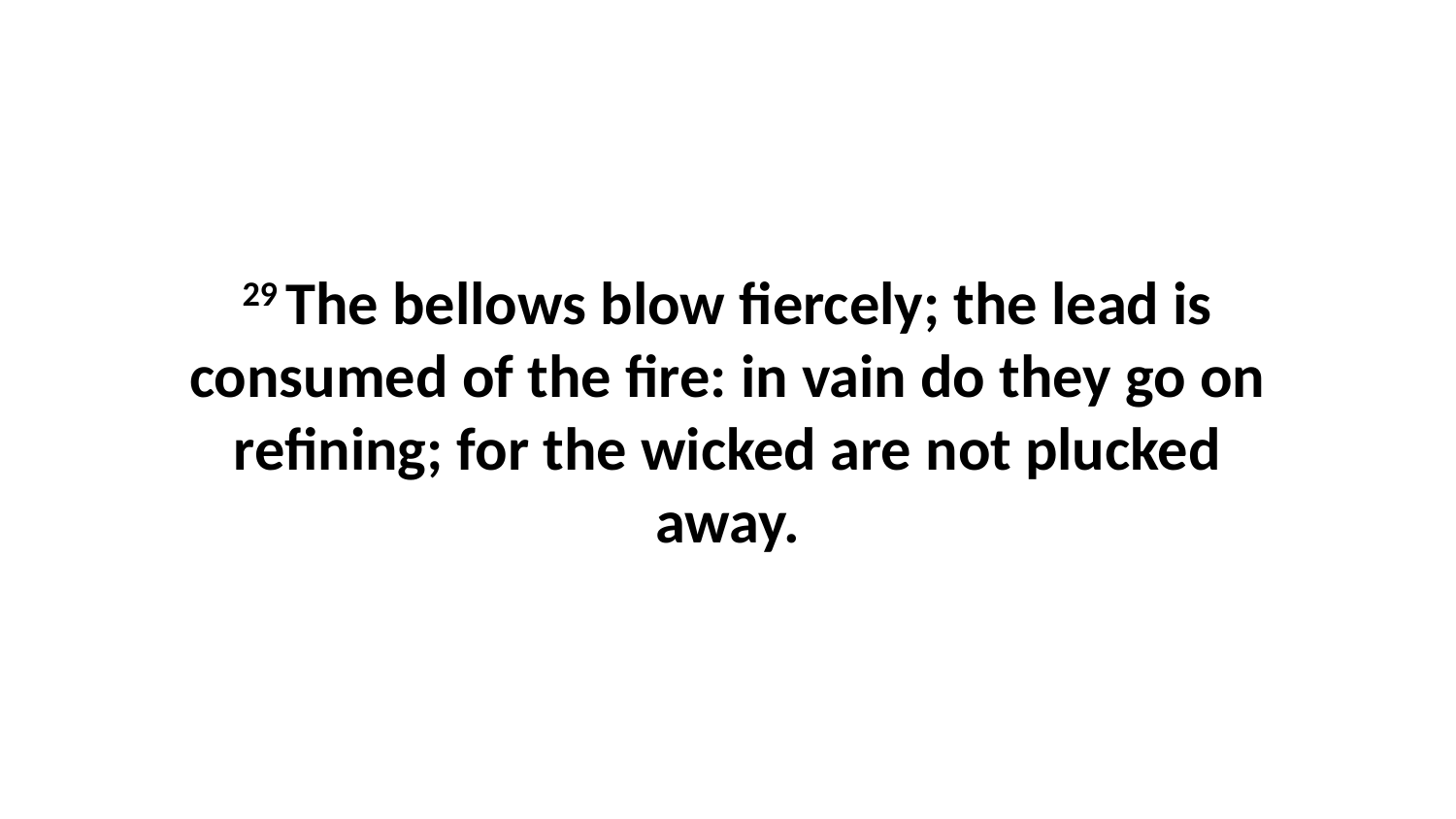

29 The bellows blow fiercely; the lead is consumed of the fire: in vain do they go on refining; for the wicked are not plucked away.